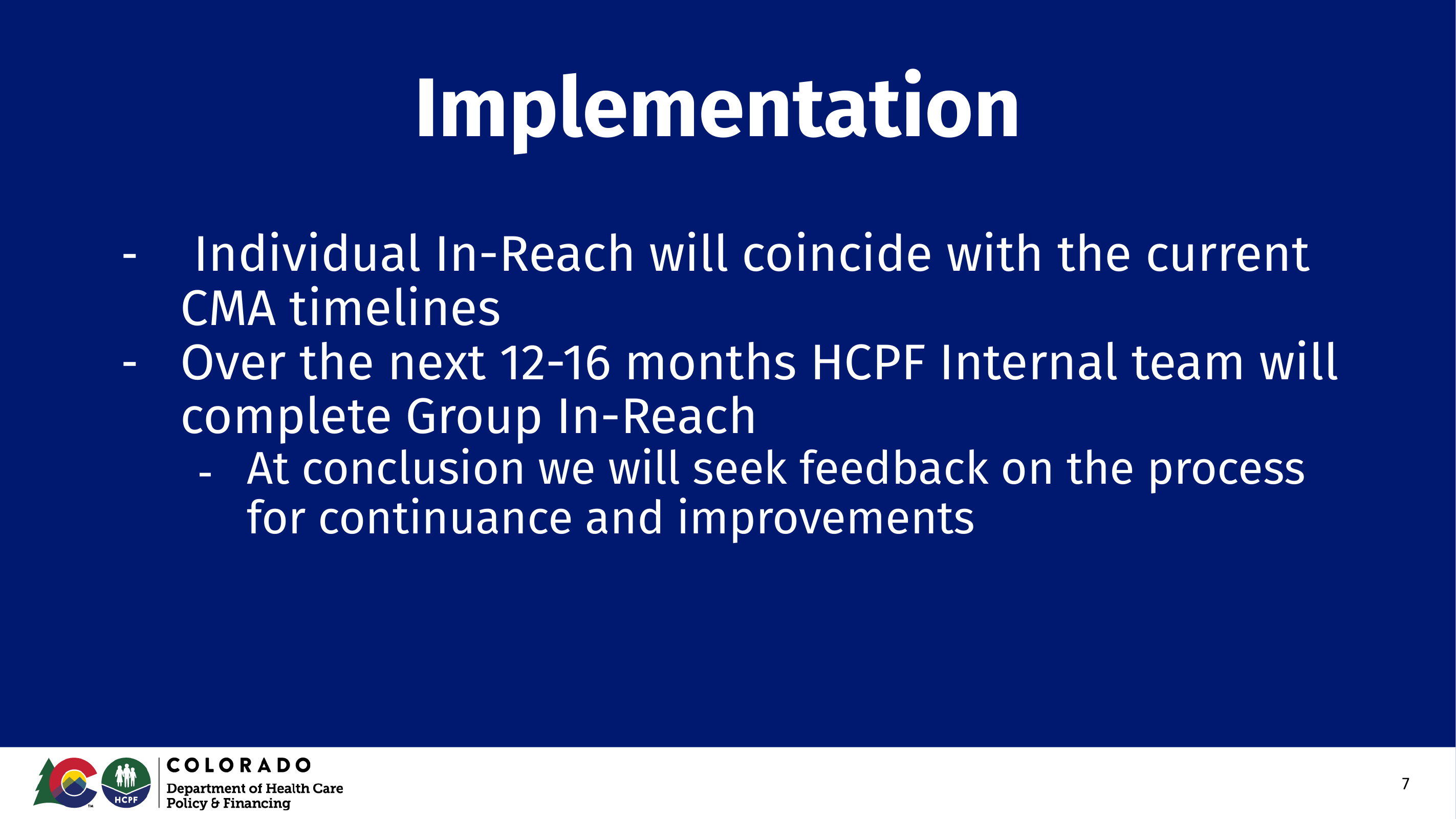

# Implementation
 Individual In-Reach will coincide with the current CMA timelines
Over the next 12-16 months HCPF Internal team will complete Group In-Reach
At conclusion we will seek feedback on the process for continuance and improvements

7